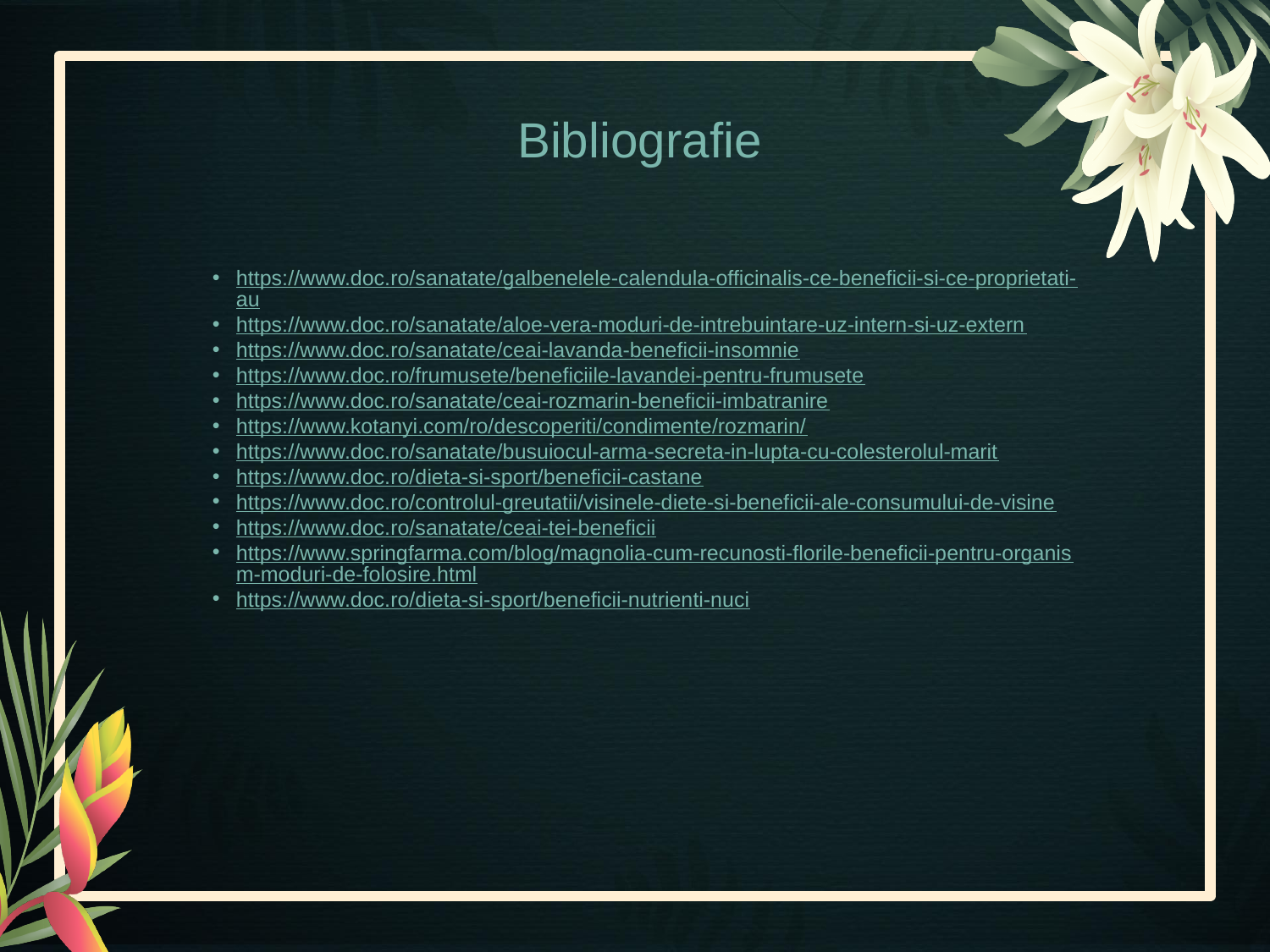

# Bibliografie

https://www.doc.ro/sanatate/galbenelele-calendula-officinalis-ce-beneficii-si-ce-proprietati-au
https://www.doc.ro/sanatate/aloe-vera-moduri-de-intrebuintare-uz-intern-si-uz-extern
https://www.doc.ro/sanatate/ceai-lavanda-beneficii-insomnie
https://www.doc.ro/frumusete/beneficiile-lavandei-pentru-frumusete
https://www.doc.ro/sanatate/ceai-rozmarin-beneficii-imbatranire
https://www.kotanyi.com/ro/descoperiti/condimente/rozmarin/
https://www.doc.ro/sanatate/busuiocul-arma-secreta-in-lupta-cu-colesterolul-marit
https://www.doc.ro/dieta-si-sport/beneficii-castane
https://www.doc.ro/controlul-greutatii/visinele-diete-si-beneficii-ale-consumului-de-visine
https://www.doc.ro/sanatate/ceai-tei-beneficii
https://www.springfarma.com/blog/magnolia-cum-recunosti-florile-beneficii-pentru-organism-moduri-de-folosire.html
https://www.doc.ro/dieta-si-sport/beneficii-nutrienti-nuci